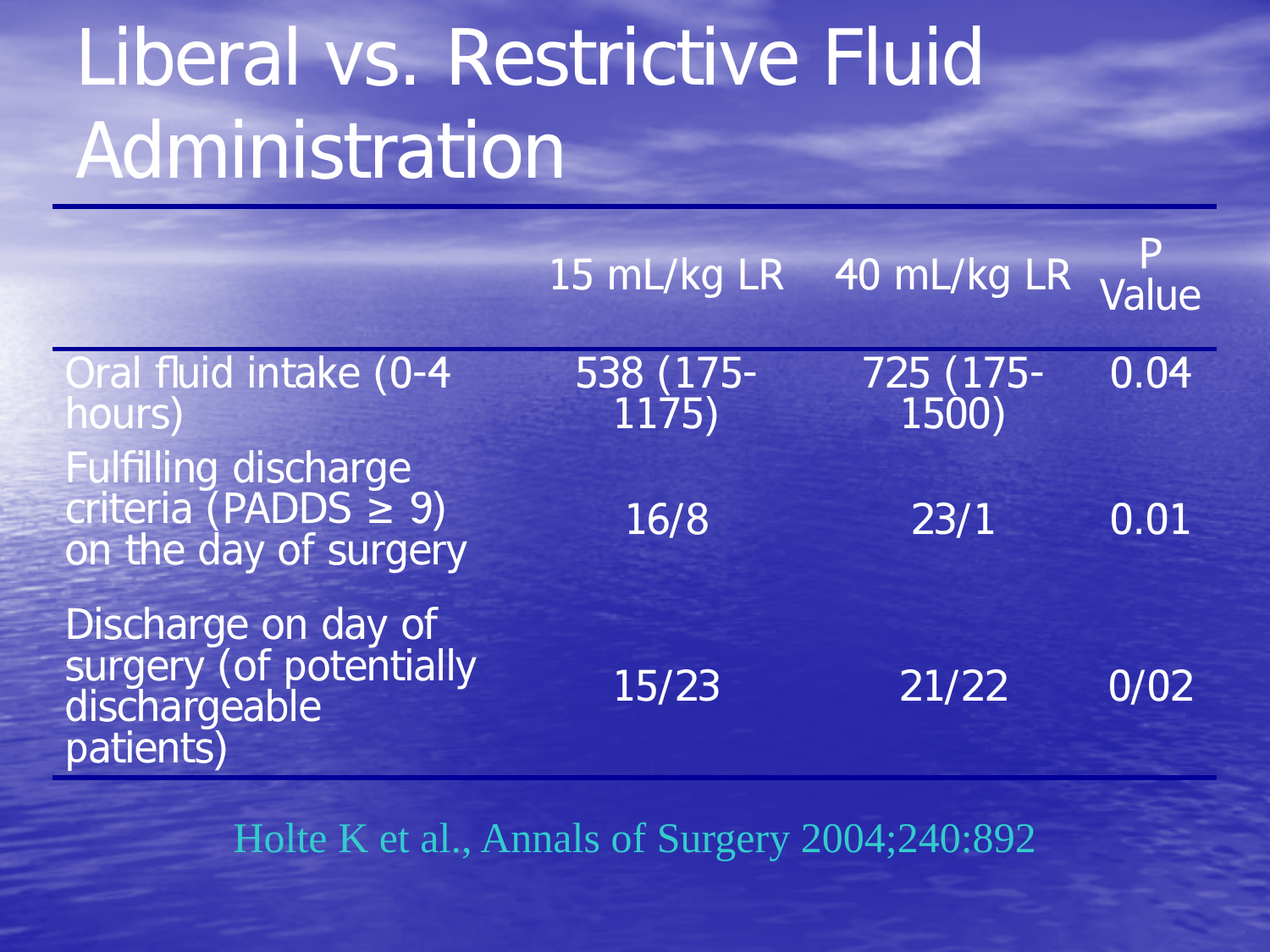

# Liberal vs. Restrictive Fluid Administration
|  | 15 mL/kg LR | 40 mL/kg LR | P Value |
| --- | --- | --- | --- |
| Oral fluid intake (0-4 hours) | 538 (175-1175) | 725 (175-1500) | 0.04 |
| Fulfilling discharge criteria (PADDS ≥ 9) on the day of surgery | 16/8 | 23/1 | 0.01 |
| Discharge on day of surgery (of potentially dischargeable patients) | 15/23 | 21/22 | 0/02 |
Holte K et al., Annals of Surgery 2004;240:892